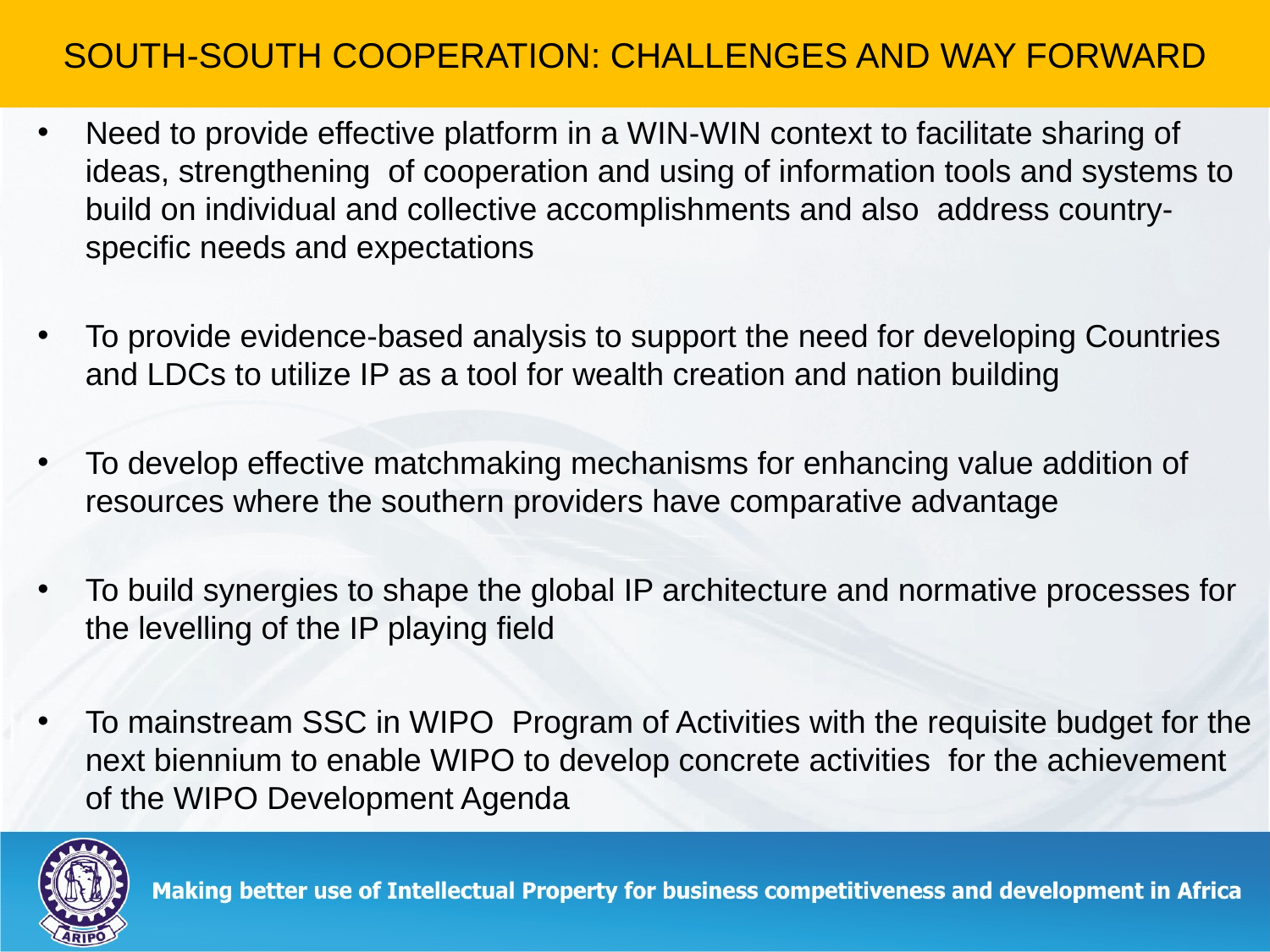

# SOUTH-SOUTH COOPERATION: CHALLENGES AND WAY FORWARD
Need to provide effective platform in a WIN-WIN context to facilitate sharing of ideas, strengthening  of cooperation and using of information tools and systems to build on individual and collective accomplishments and also  address country-specific needs and expectations

To provide evidence-based analysis to support the need for developing Countries and LDCs to utilize IP as a tool for wealth creation and nation building

To develop effective matchmaking mechanisms for enhancing value addition of resources where the southern providers have comparative advantage

To build synergies to shape the global IP architecture and normative processes for the levelling of the IP playing field

To mainstream SSC in WIPO  Program of Activities with the requisite budget for the next biennium to enable WIPO to develop concrete activities  for the achievement of the WIPO Development Agenda